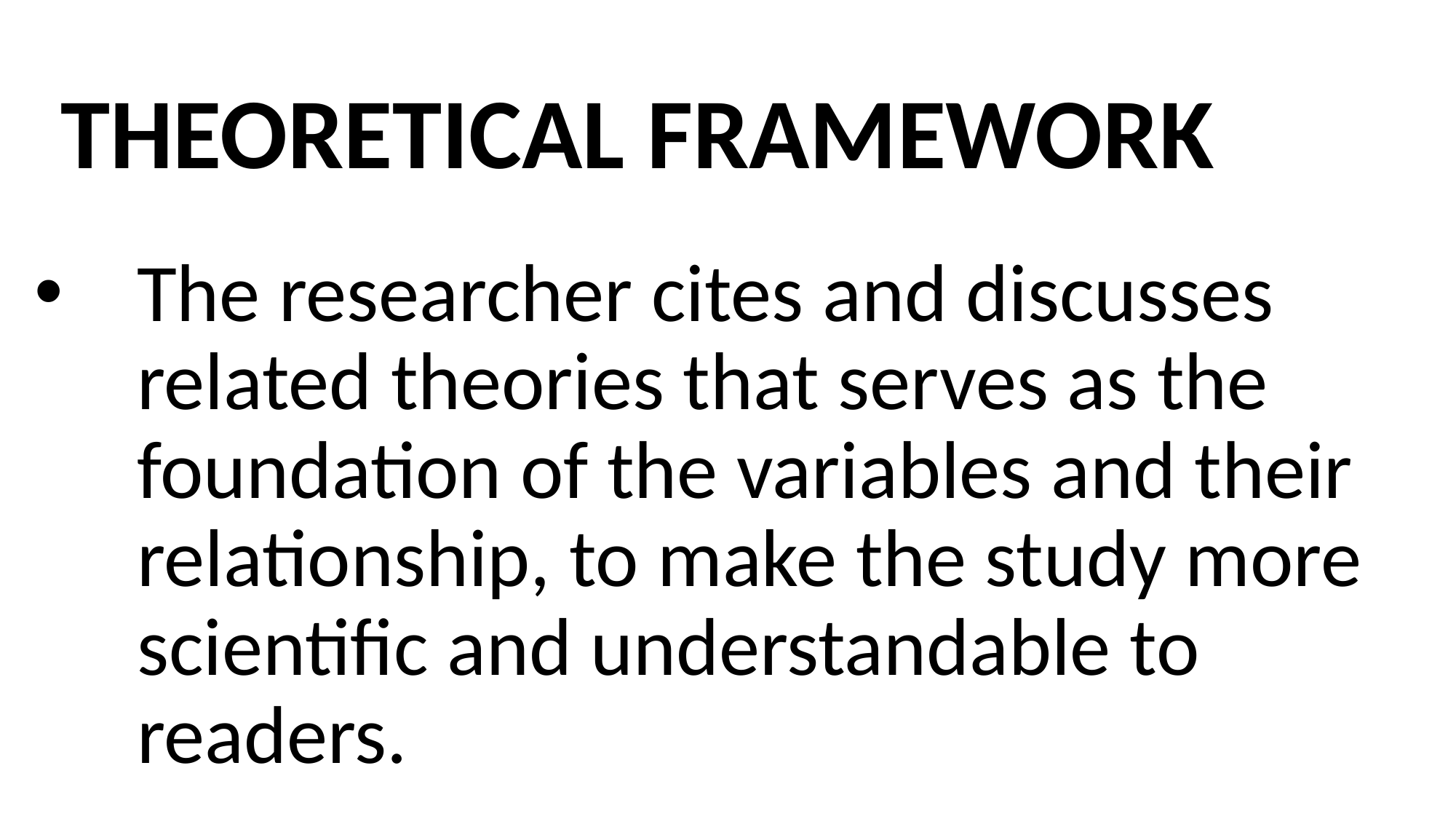

THEORETICAL FRAMEWORK
The researcher cites and discusses related theories that serves as the foundation of the variables and their relationship, to make the study more scientific and understandable to readers.